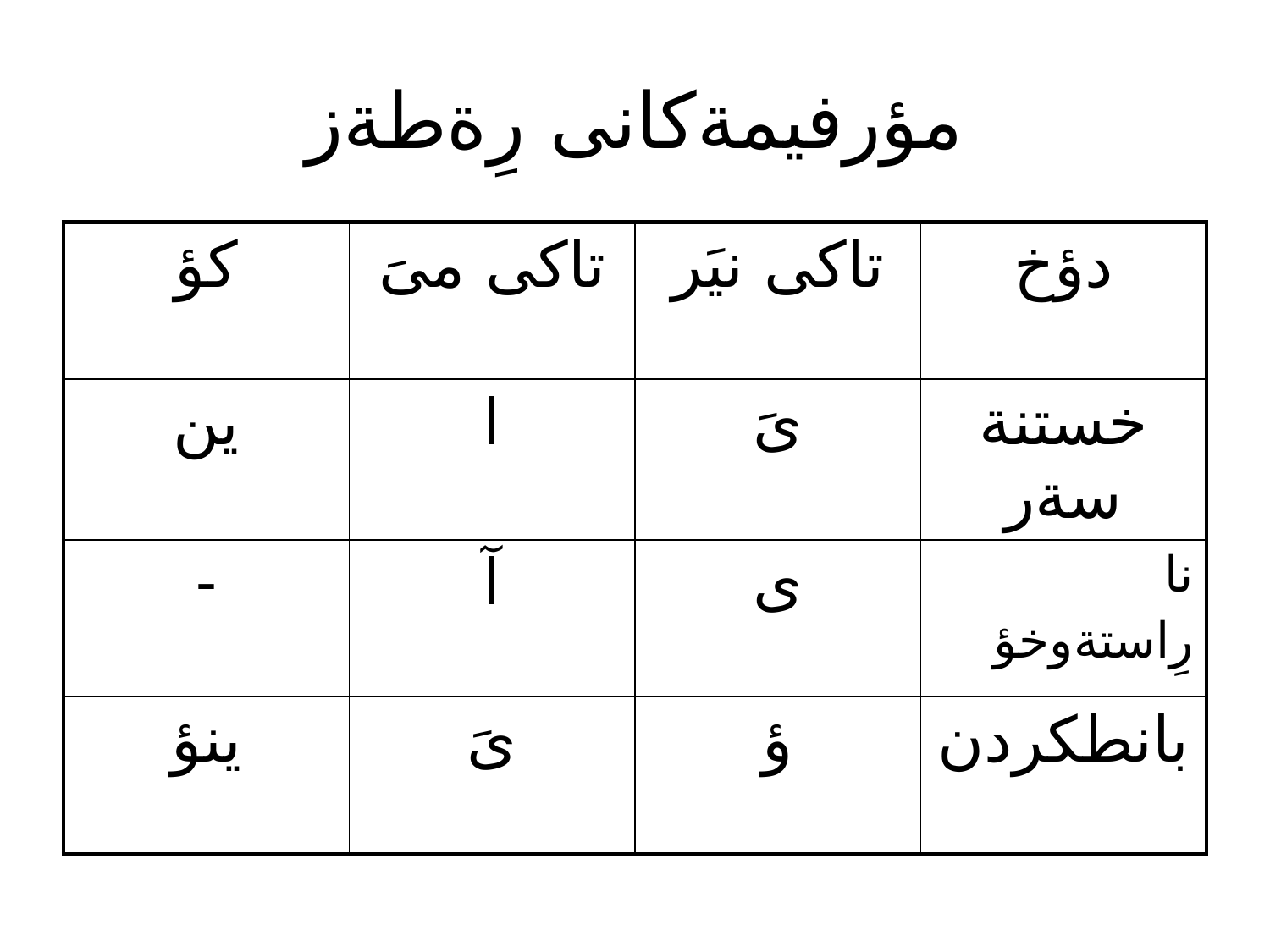

# مؤرفيمةكانى رِةطةز
| كؤ | تاكى مىَ | تاكى نيَر | دؤخ |
| --- | --- | --- | --- |
| ين | ا | ىَ | خستنة سةر |
| - | آ | ى | نا رِاستةوخؤ |
| ينؤ | ىَ | ؤ | بانطكردن |